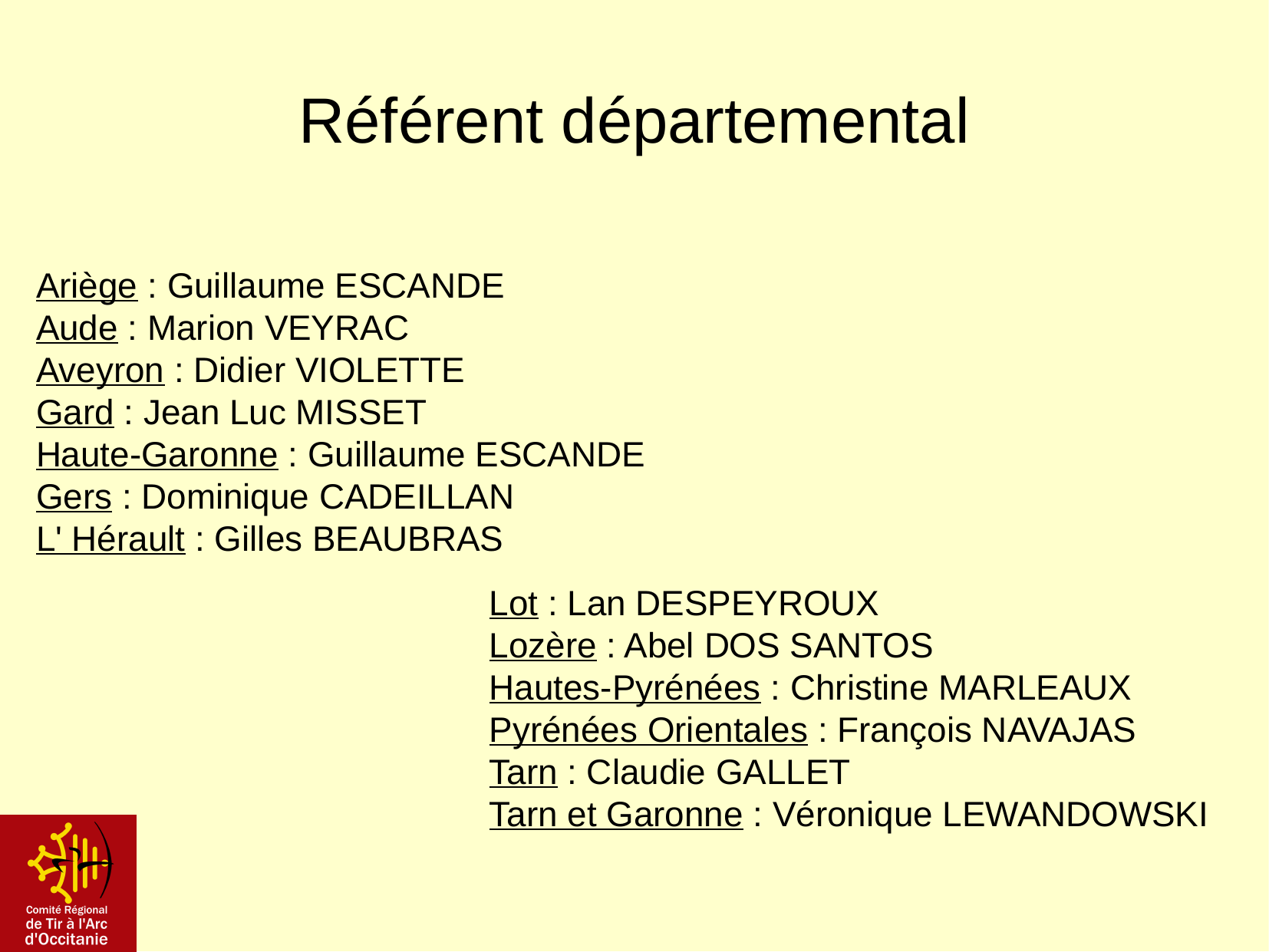

Référent départemental
Ariège : Guillaume ESCANDE
Aude : Marion VEYRAC
Aveyron : Didier VIOLETTE
Gard : Jean Luc MISSET
Haute-Garonne : Guillaume ESCANDE
Gers : Dominique CADEILLAN
L' Hérault : Gilles BEAUBRAS
Lot : Lan DESPEYROUX
Lozère : Abel DOS SANTOS
Hautes-Pyrénées : Christine MARLEAUX
Pyrénées Orientales : François NAVAJAS
Tarn : Claudie GALLET
Tarn et Garonne : Véronique LEWANDOWSKI